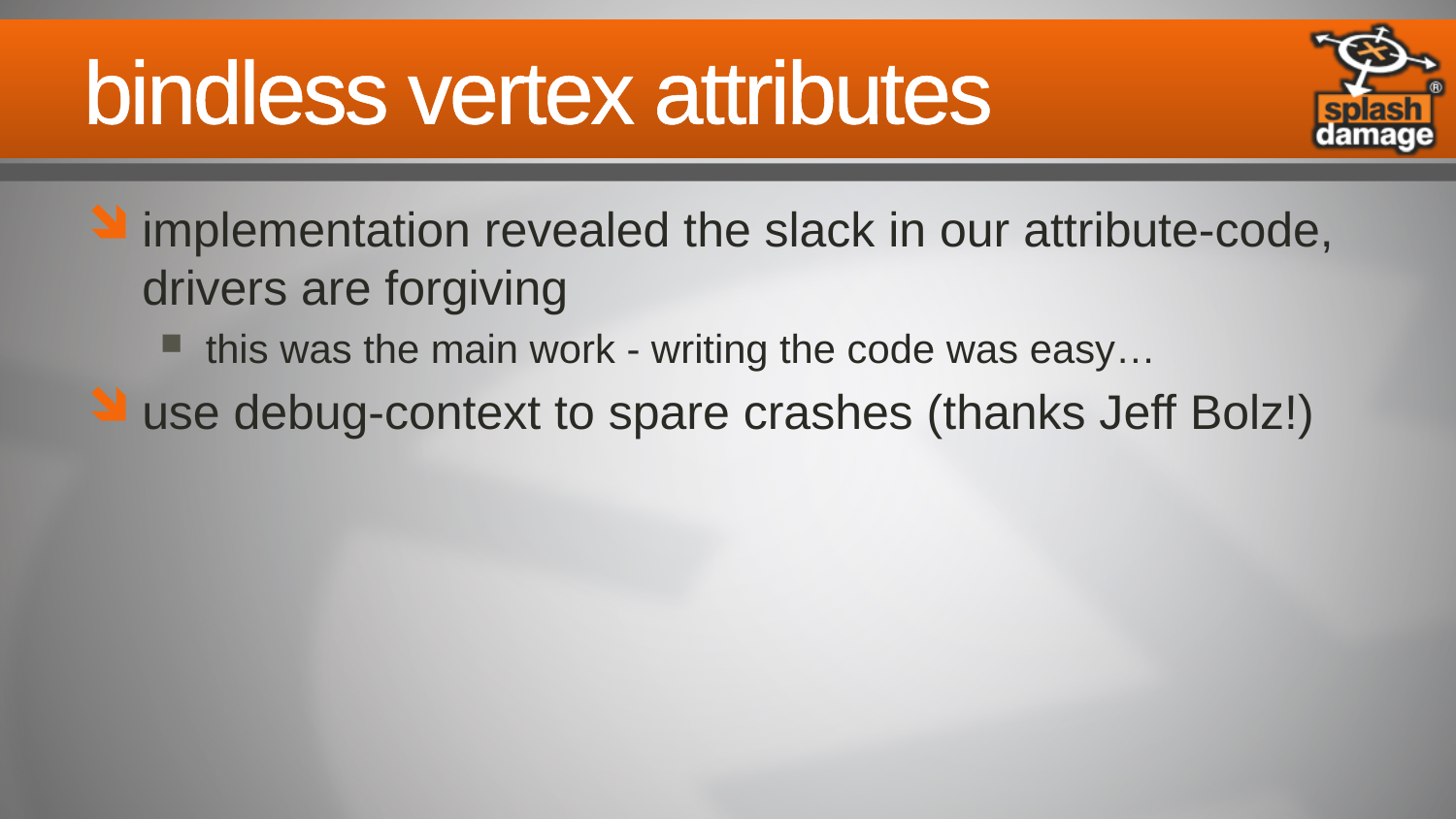

# bindless vertex attributes
implementation revealed the slack in our attribute-code, drivers are forgiving
this was the main work - writing the code was easy…
use debug-context to spare crashes (thanks Jeff Bolz!)